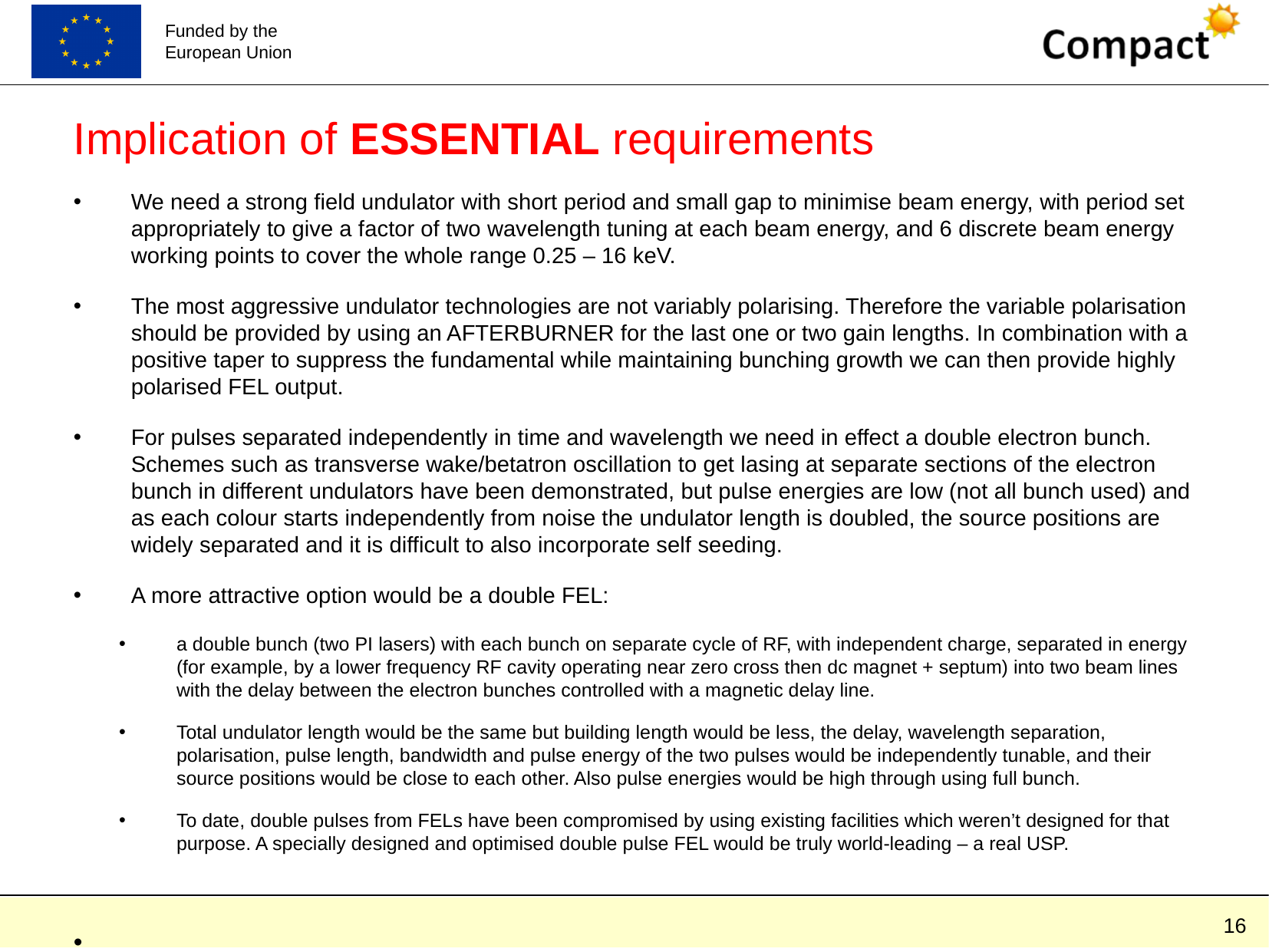

Implication of ESSENTIAL requirements
We need a strong field undulator with short period and small gap to minimise beam energy, with period set appropriately to give a factor of two wavelength tuning at each beam energy, and 6 discrete beam energy working points to cover the whole range 0.25 – 16 keV.
The most aggressive undulator technologies are not variably polarising. Therefore the variable polarisation should be provided by using an AFTERBURNER for the last one or two gain lengths. In combination with a positive taper to suppress the fundamental while maintaining bunching growth we can then provide highly polarised FEL output.
For pulses separated independently in time and wavelength we need in effect a double electron bunch. Schemes such as transverse wake/betatron oscillation to get lasing at separate sections of the electron bunch in different undulators have been demonstrated, but pulse energies are low (not all bunch used) and as each colour starts independently from noise the undulator length is doubled, the source positions are widely separated and it is difficult to also incorporate self seeding.
A more attractive option would be a double FEL:
a double bunch (two PI lasers) with each bunch on separate cycle of RF, with independent charge, separated in energy (for example, by a lower frequency RF cavity operating near zero cross then dc magnet + septum) into two beam lines with the delay between the electron bunches controlled with a magnetic delay line.
Total undulator length would be the same but building length would be less, the delay, wavelength separation, polarisation, pulse length, bandwidth and pulse energy of the two pulses would be independently tunable, and their source positions would be close to each other. Also pulse energies would be high through using full bunch.
To date, double pulses from FELs have been compromised by using existing facilities which weren’t designed for that purpose. A specially designed and optimised double pulse FEL would be truly world-leading – a real USP.

16